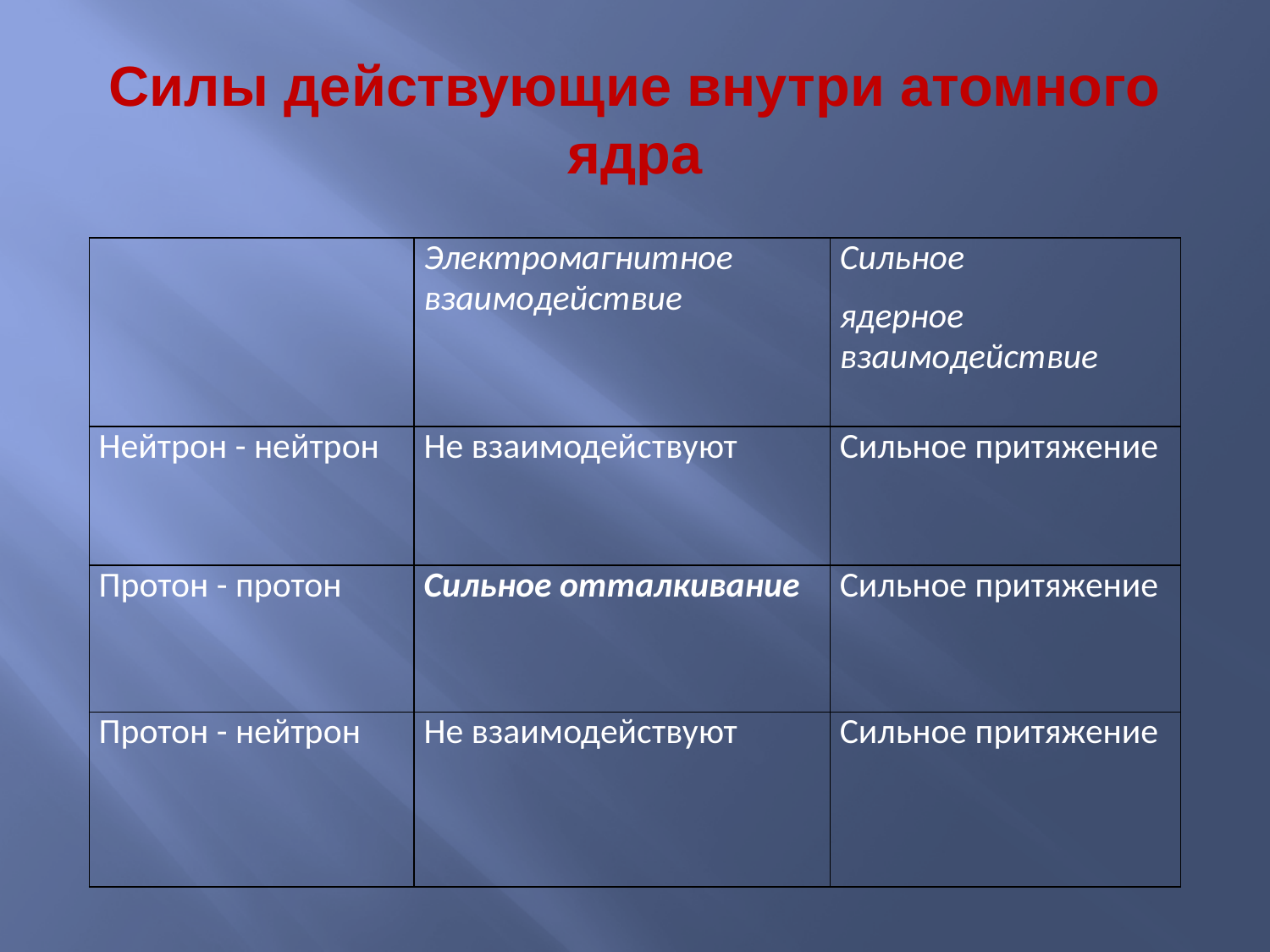

# Силы действующие внутри атомного ядра
|  | Электромагнитное взаимодействие | Сильное ядерное взаимодействие |
| --- | --- | --- |
| Нейтрон - нейтрон | Не взаимодействуют | Сильное притяжение |
| Протон - протон | Сильное отталкивание | Сильное притяжение |
| Протон - нейтрон | Не взаимодействуют | Сильное притяжение |